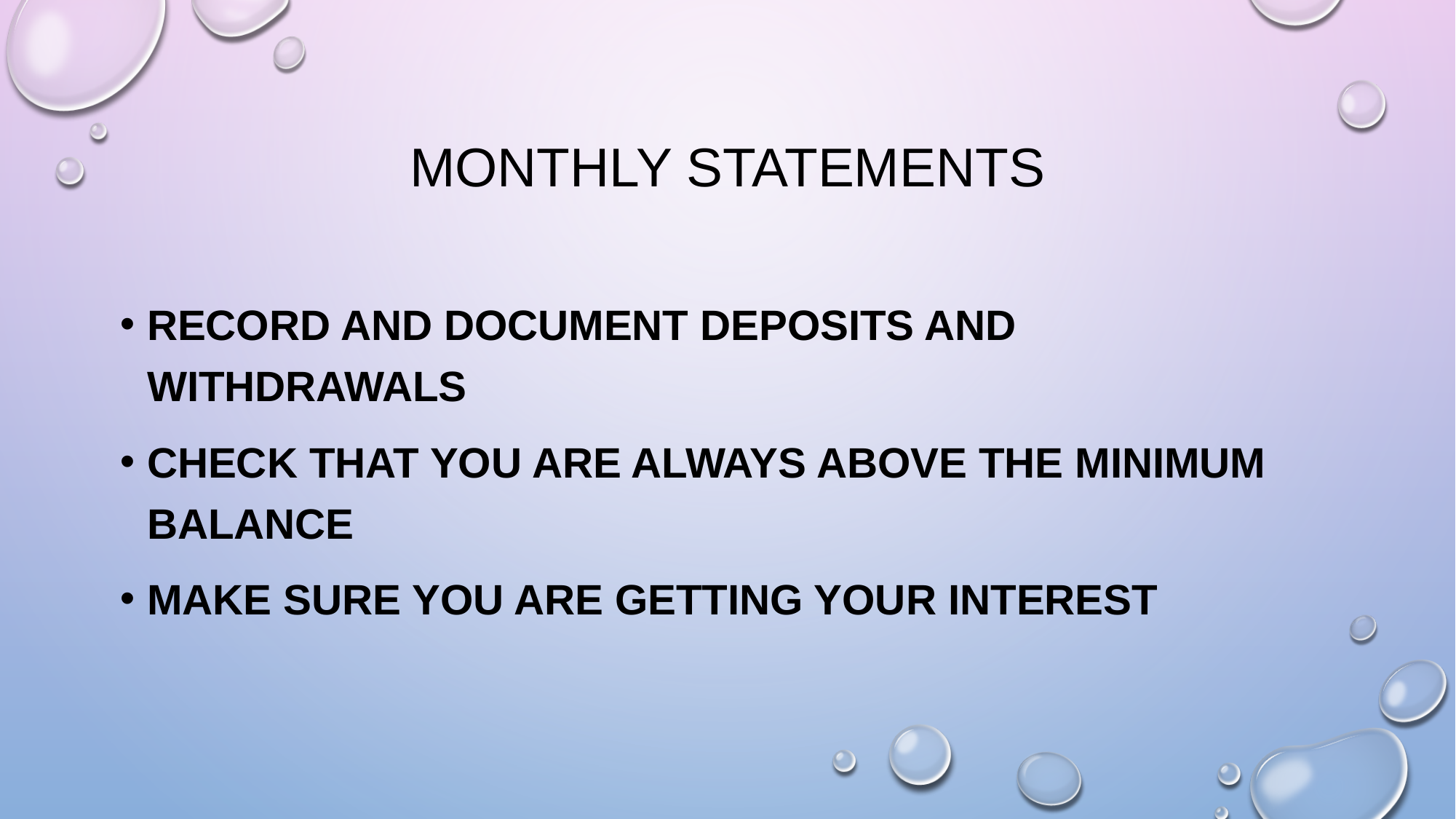

# Monthly statements
Record and document deposits and withdrawals
Check that you are always above the minimum balance
Make sure you are getting your interest